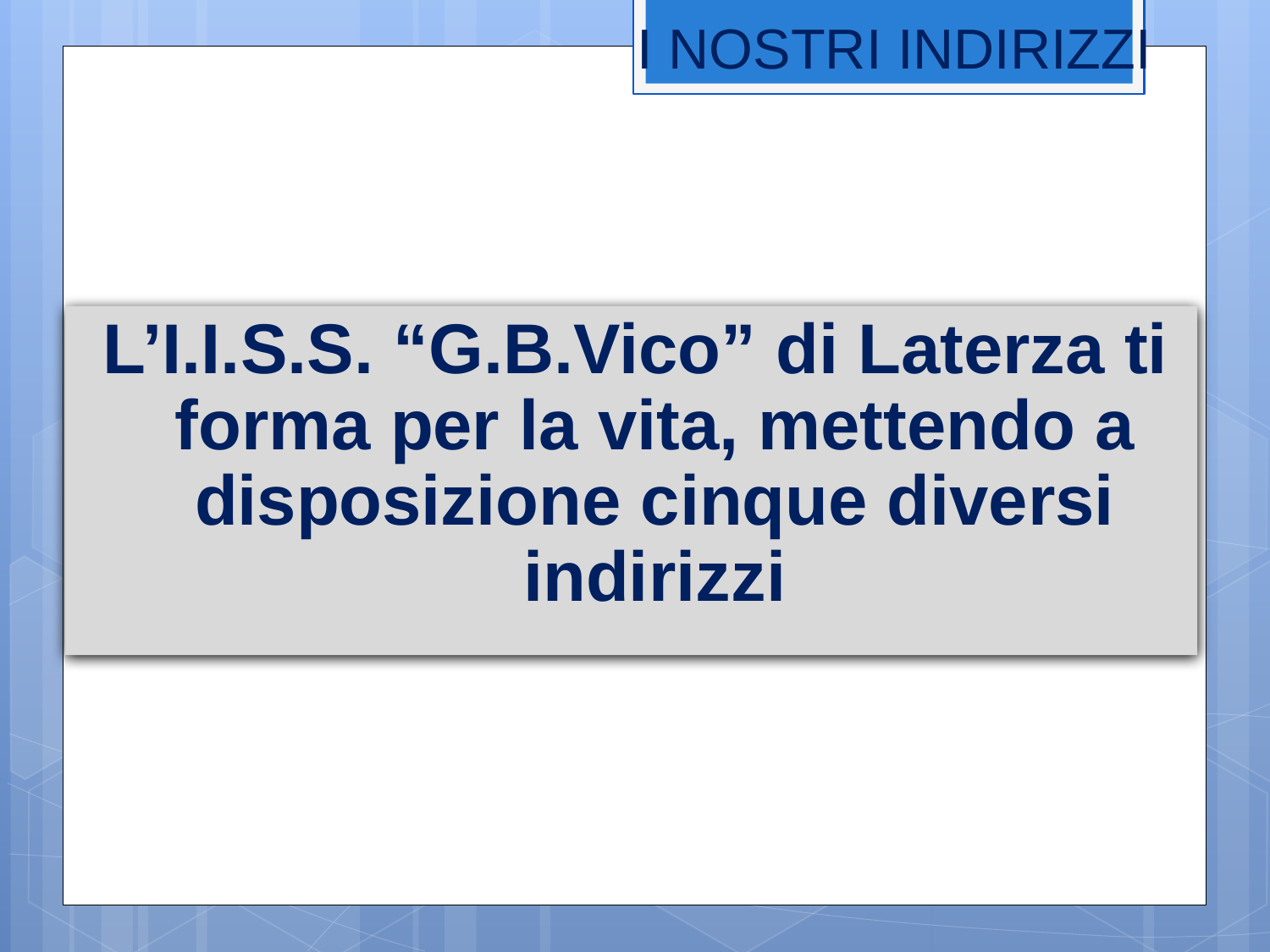

I NOSTRI INDIRIZZI
L’I.I.S.S. “G.B.Vico” di Laterza ti forma per la vita, mettendo a disposizione cinque diversi indirizzi